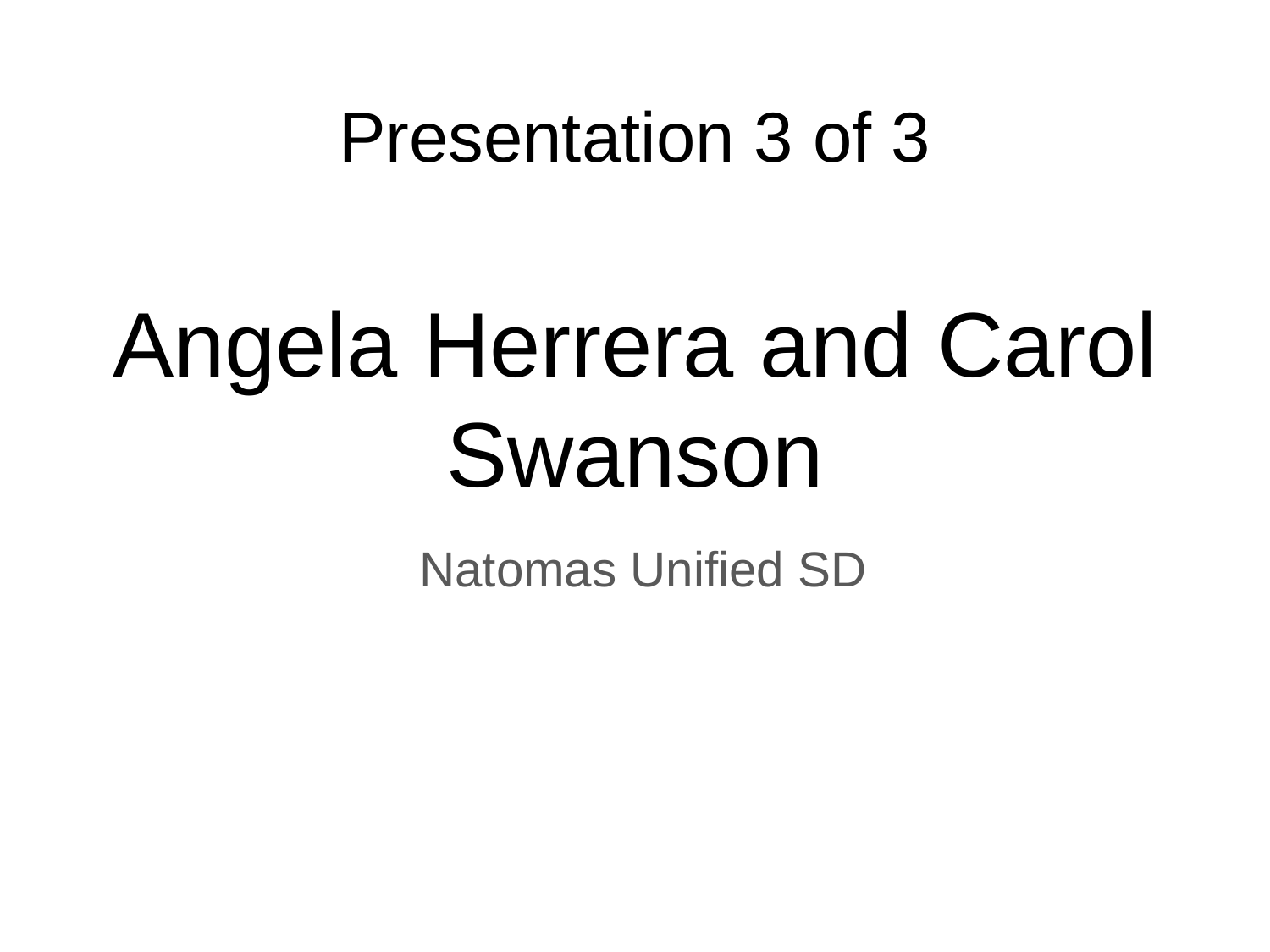

Presentation 3 of 3
# Angela Herrera and Carol Swanson
Natomas Unified SD